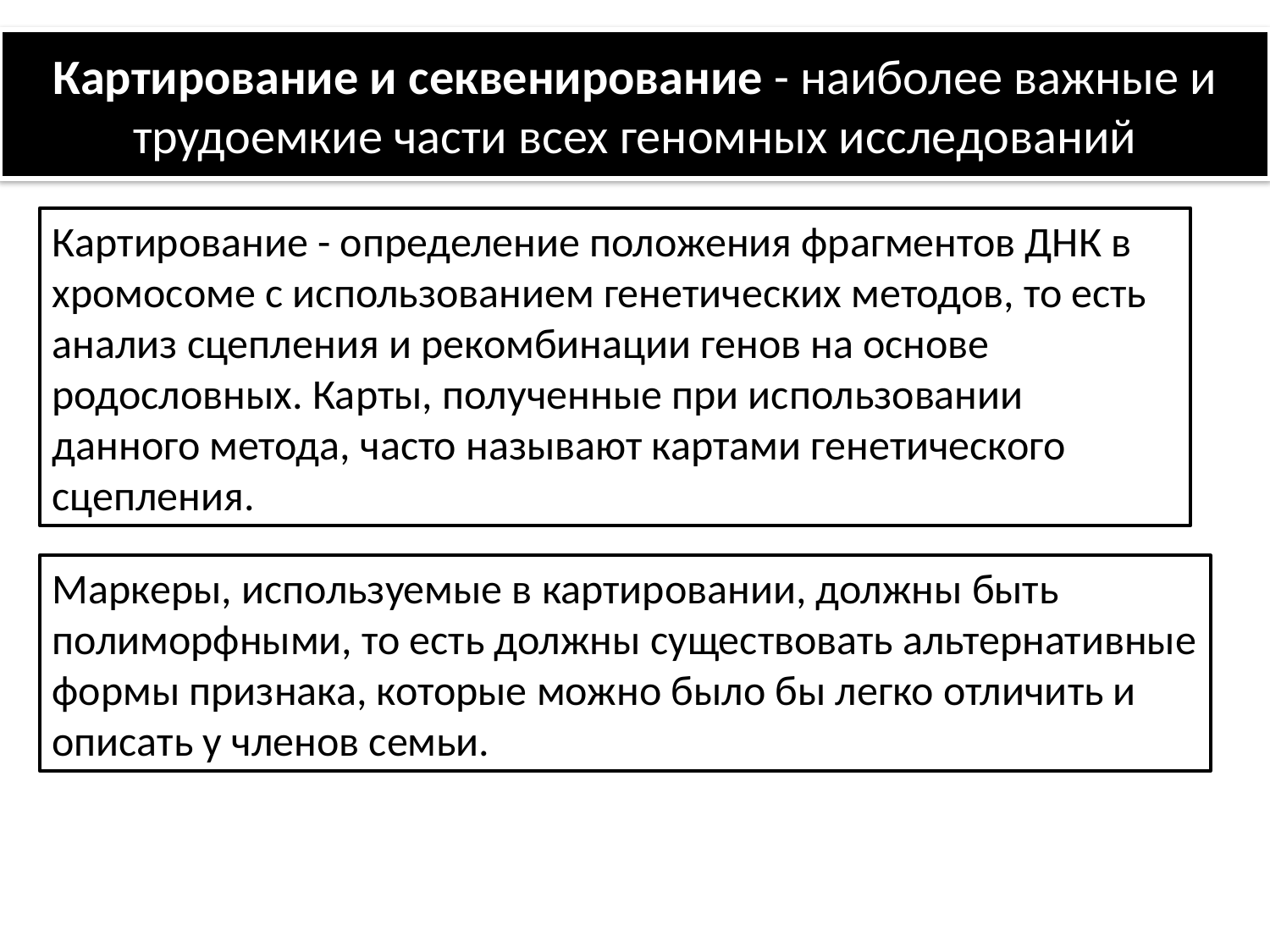

# Картирование и секвенирование - наиболее важные и трудоемкие части всех геномных исследований
Картирование - определение положения фрагментов ДНК в хромосоме с использованием генетических методов, то есть анализ сцепления и рекомбинации генов на основе родословных. Карты, полученные при использовании данного метода, часто называют картами генетического сцепления.
Маркеры, используемые в картировании, должны быть полиморфными, то есть должны существовать альтернативные формы признака, которые можно было бы легко отличить и описать у членов семьи.